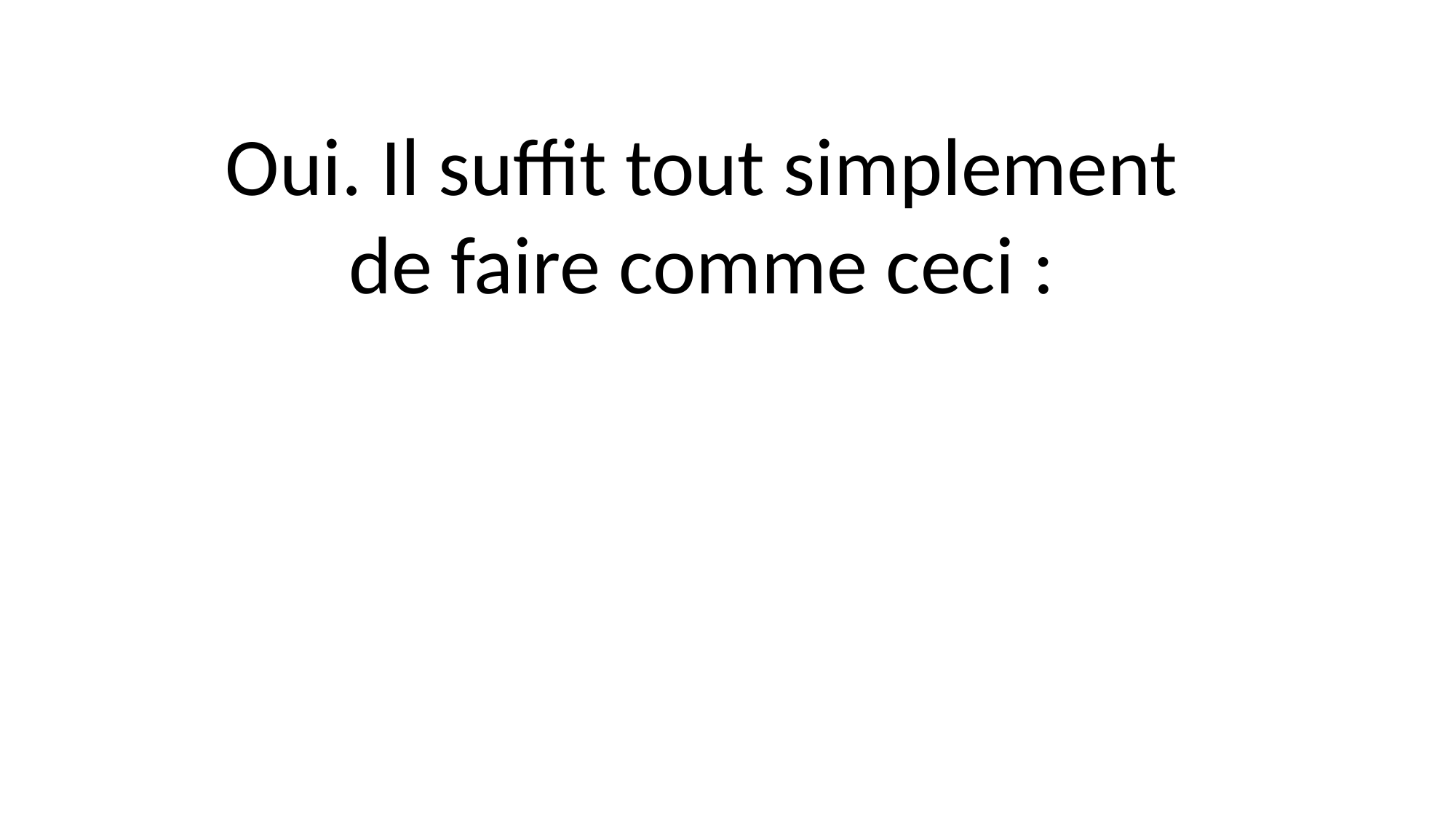

Oui. Il suffit tout simplement de faire comme ceci :